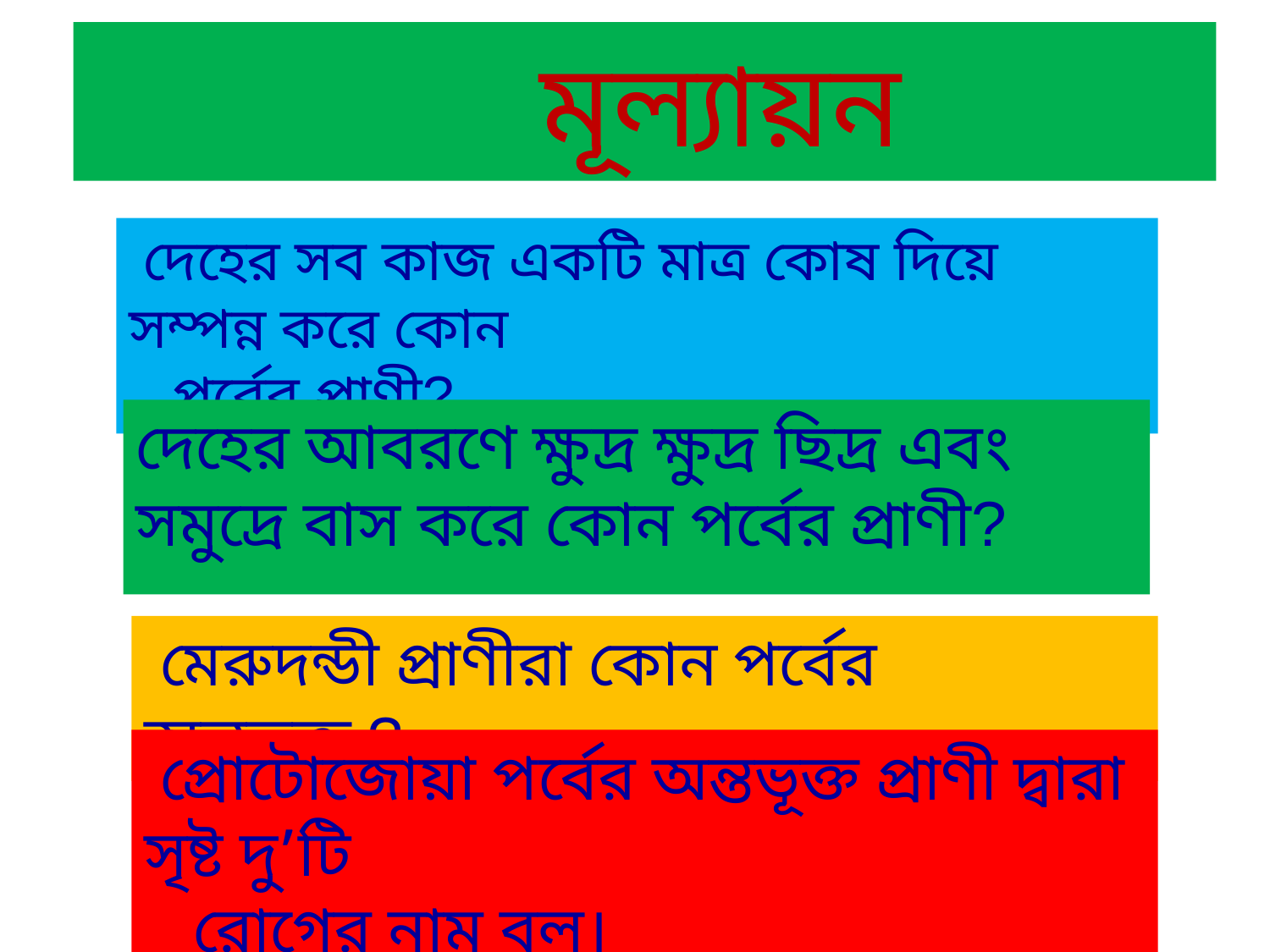

# মূল্যায়ন
 দেহের সব কাজ একটি মাত্র কোষ দিয়ে সম্পন্ন করে কোন
   পর্বের প্রাণী?
দেহের আবরণে ক্ষুদ্র ক্ষুদ্র ছিদ্র এবং সমুদ্রে বাস করে কোন পর্বের প্রাণী?

 মেরুদন্ডী প্রাণীরা কোন পর্বের অন্তভূক্ত ?
 প্রোটোজোয়া পর্বের অন্তভূক্ত প্রাণী দ্বারা সৃষ্ট দু’টি
   রোগের নাম বল।